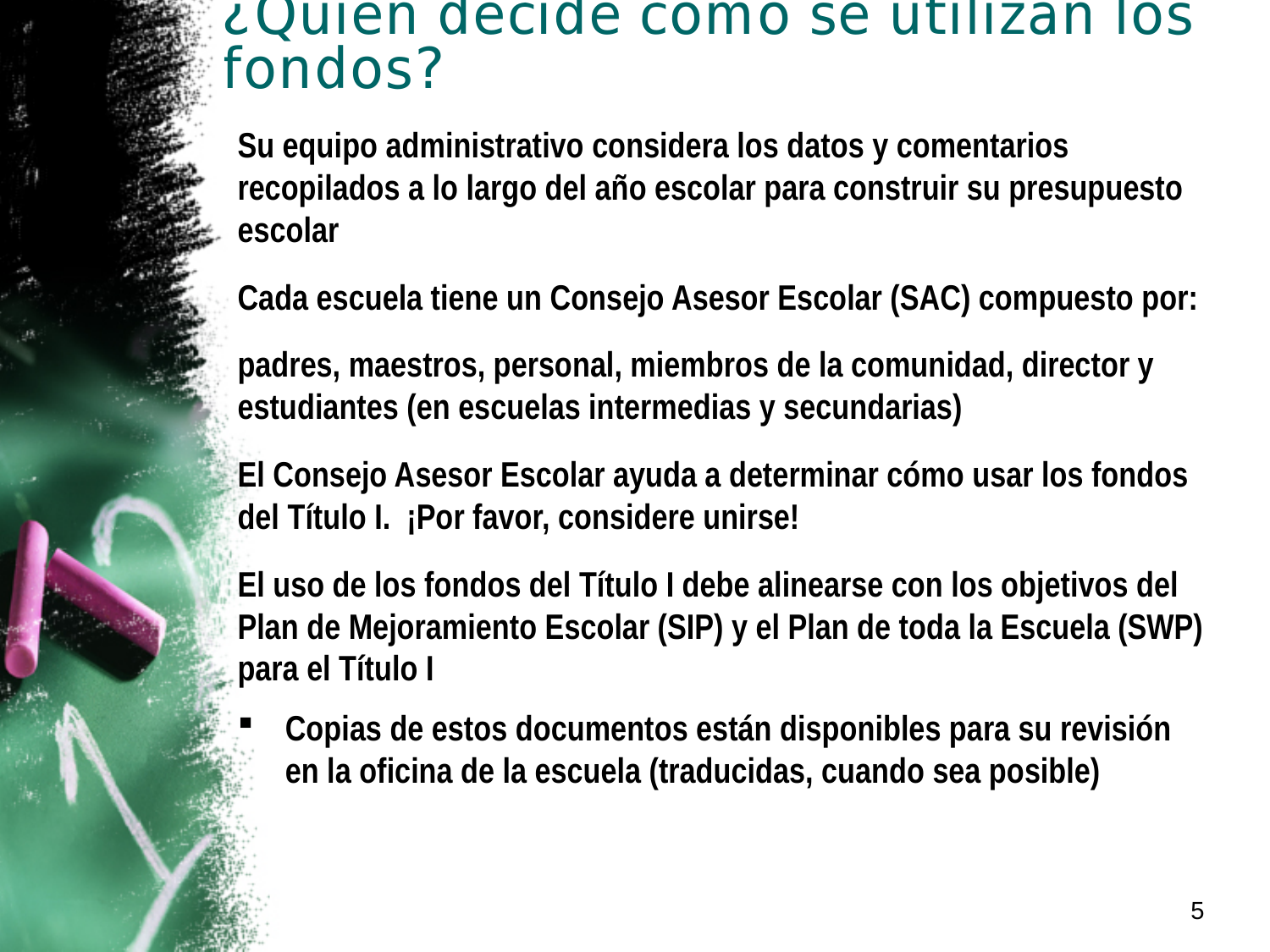

# ¿Quién decide cómo se utilizan los fondos?

Su equipo administrativo considera los datos y comentarios recopilados a lo largo del año escolar para construir su presupuesto escolar
Cada escuela tiene un Consejo Asesor Escolar (SAC) compuesto por:
padres, maestros, personal, miembros de la comunidad, director y estudiantes (en escuelas intermedias y secundarias)
El Consejo Asesor Escolar ayuda a determinar cómo usar los fondos del Título I.  ¡Por favor, considere unirse!
El uso de los fondos del Título I debe alinearse con los objetivos del Plan de Mejoramiento Escolar (SIP) y el Plan de toda la Escuela (SWP) para el Título I
Copias de estos documentos están disponibles para su revisión en la oficina de la escuela (traducidas, cuando sea posible)
5